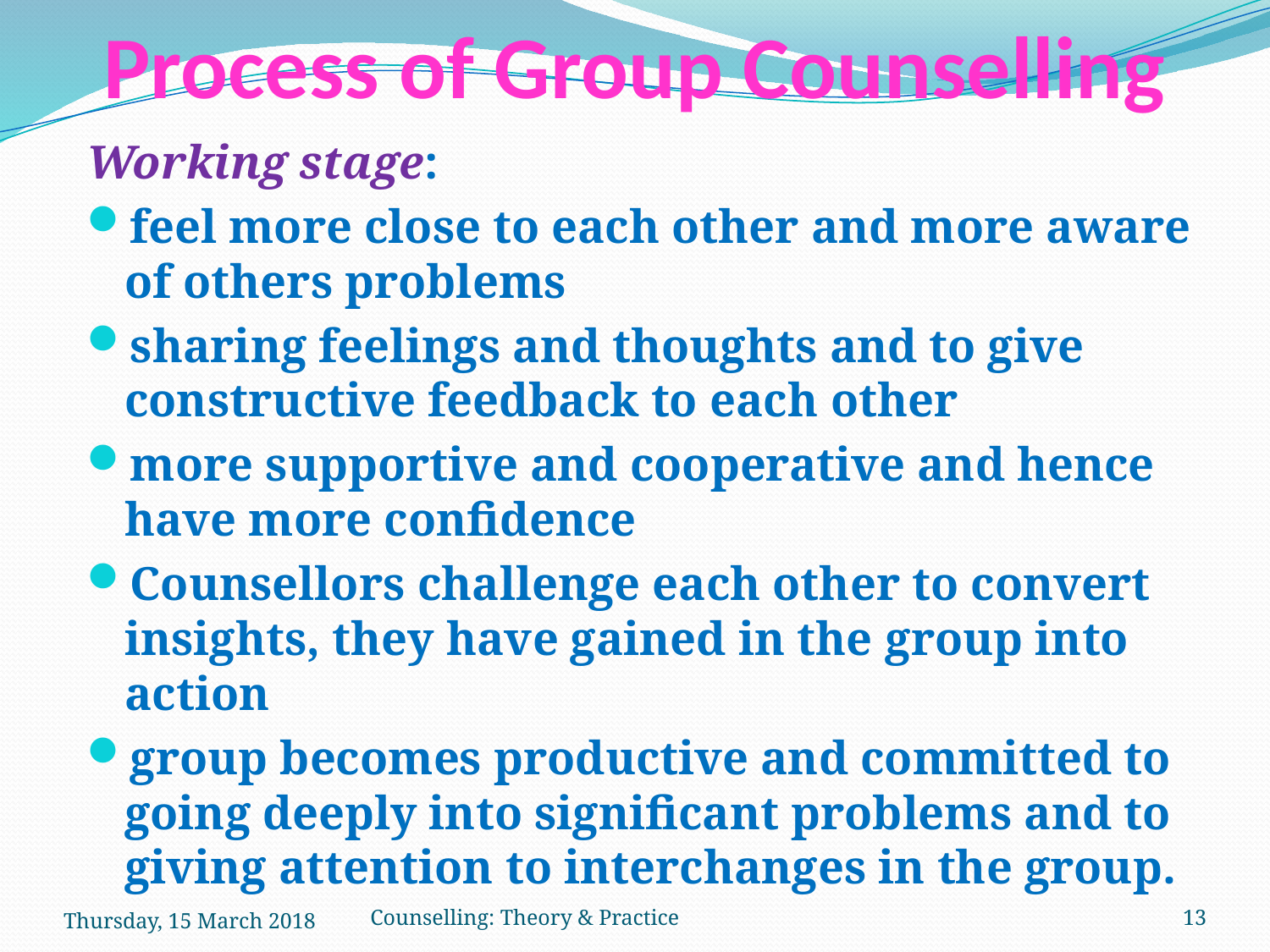

# Process of Group Counselling
Working stage:
feel more close to each other and more aware of others problems
sharing feelings and thoughts and to give constructive feedback to each other
more supportive and cooperative and hence have more confidence
Counsellors challenge each other to convert insights, they have gained in the group into action
group becomes productive and committed to going deeply into significant problems and to giving attention to interchanges in the group.
Thursday, 15 March 2018
Counselling: Theory & Practice
13